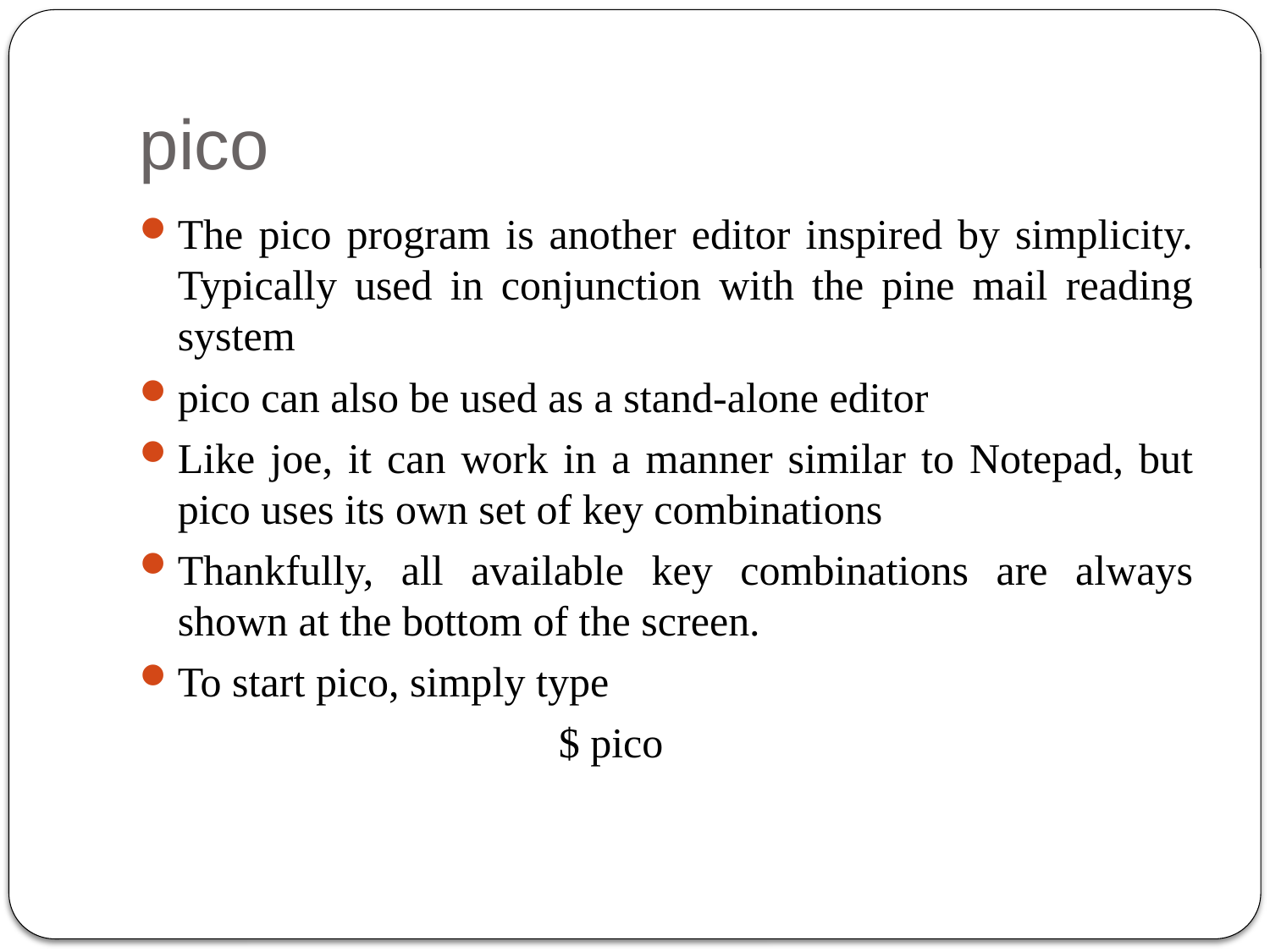

# pico
The pico program is another editor inspired by simplicity. Typically used in conjunction with the pine mail reading system
pico can also be used as a stand-alone editor
Like joe, it can work in a manner similar to Notepad, but pico uses its own set of key combinations
Thankfully, all available key combinations are always shown at the bottom of the screen.
To start pico, simply type
				$ pico